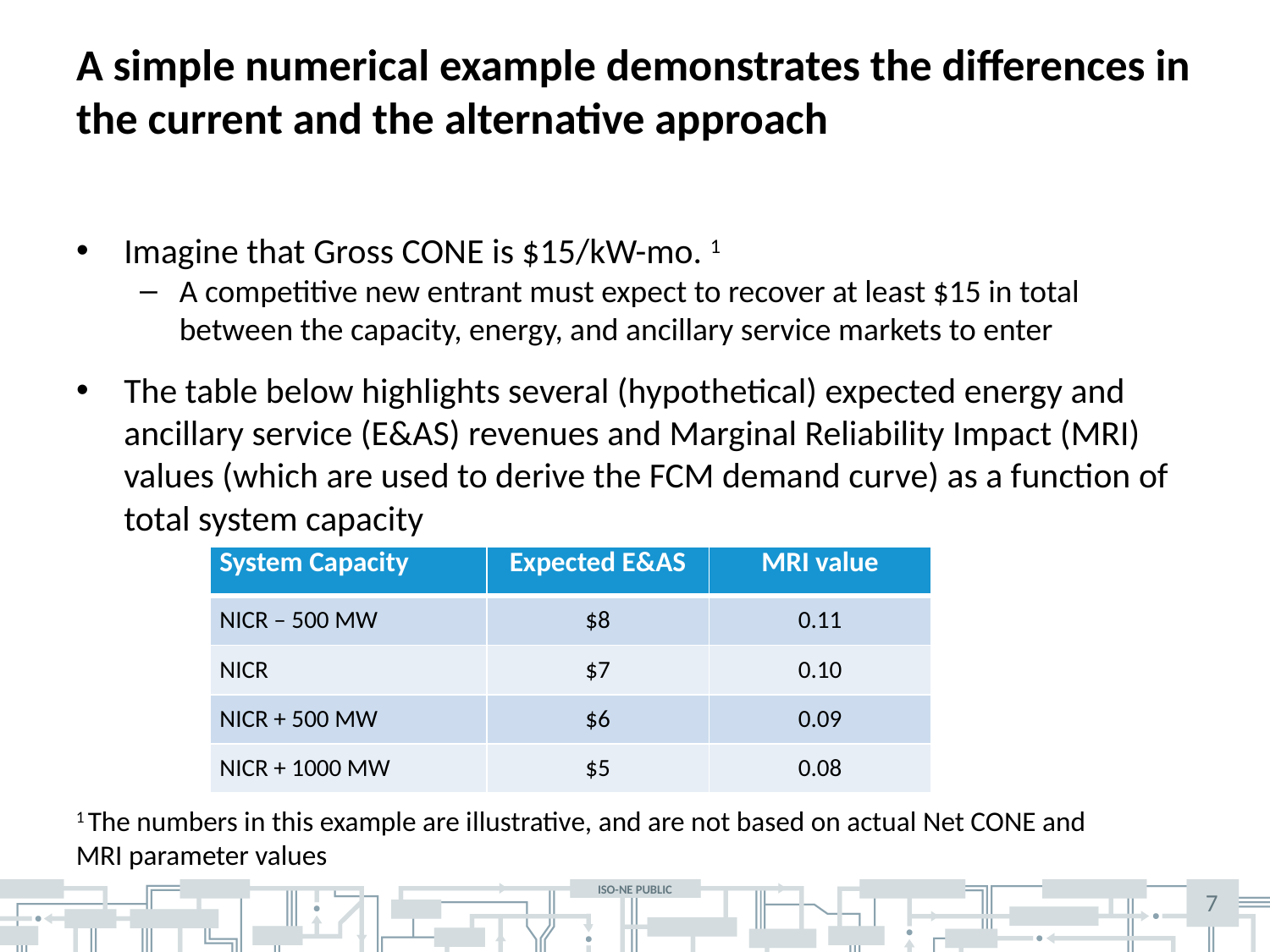

# A simple numerical example demonstrates the differences in the current and the alternative approach
Imagine that Gross CONE is $15/kW-mo. 1
A competitive new entrant must expect to recover at least $15 in total between the capacity, energy, and ancillary service markets to enter
The table below highlights several (hypothetical) expected energy and ancillary service (E&AS) revenues and Marginal Reliability Impact (MRI)  values (which are used to derive the FCM demand curve) as a function of total system capacity
| System Capacity | Expected E&AS | MRI value |
| --- | --- | --- |
| NICR – 500 MW | $8 | 0.11 |
| NICR | $7 | 0.10 |
| NICR + 500 MW | $6 | 0.09 |
| NICR + 1000 MW | $5 | 0.08 |
1 The numbers in this example are illustrative, and are not based on actual Net CONE and MRI parameter values
7